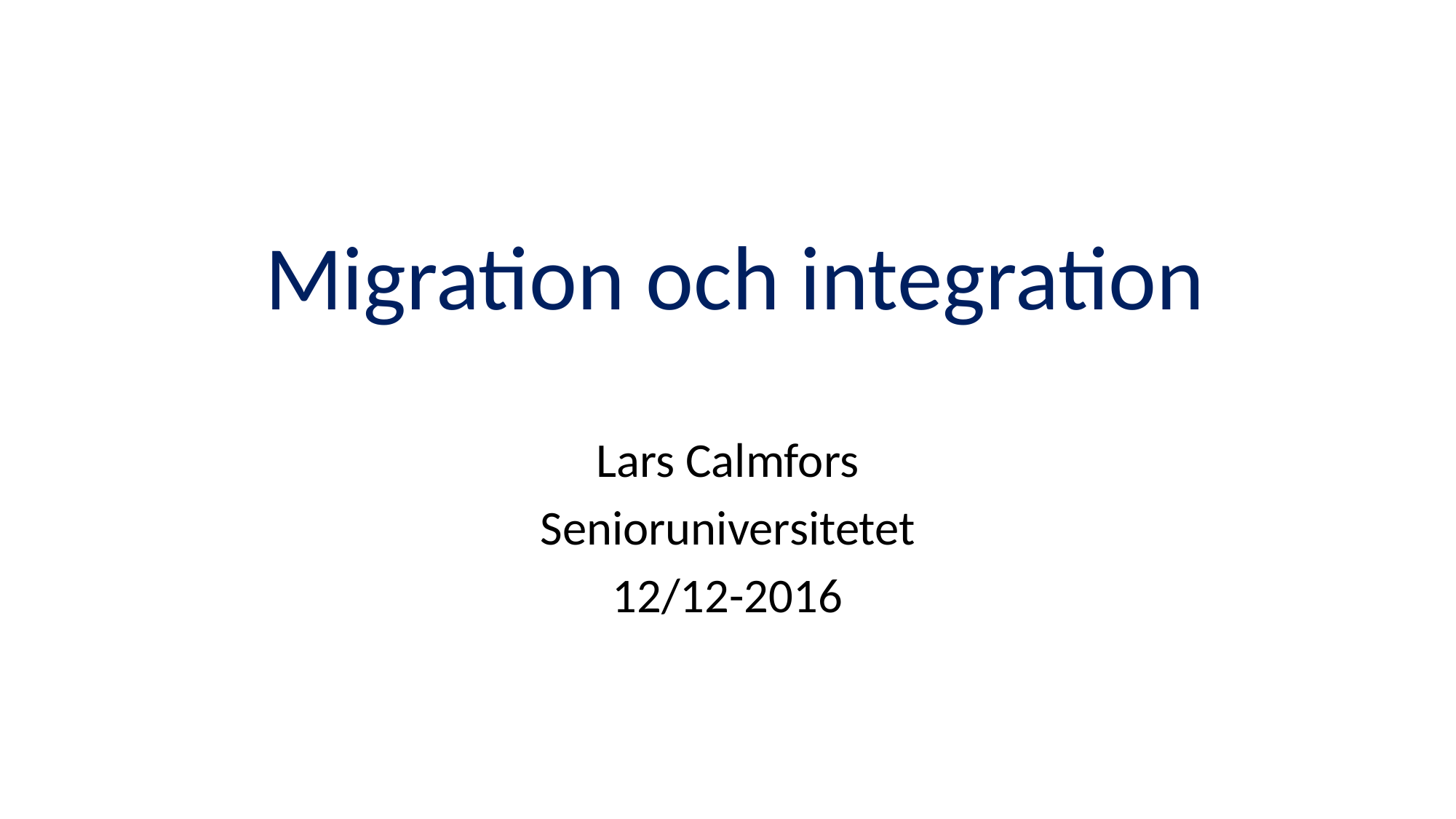

# Migration och integration
Lars Calmfors
Senioruniversitetet
12/12-2016